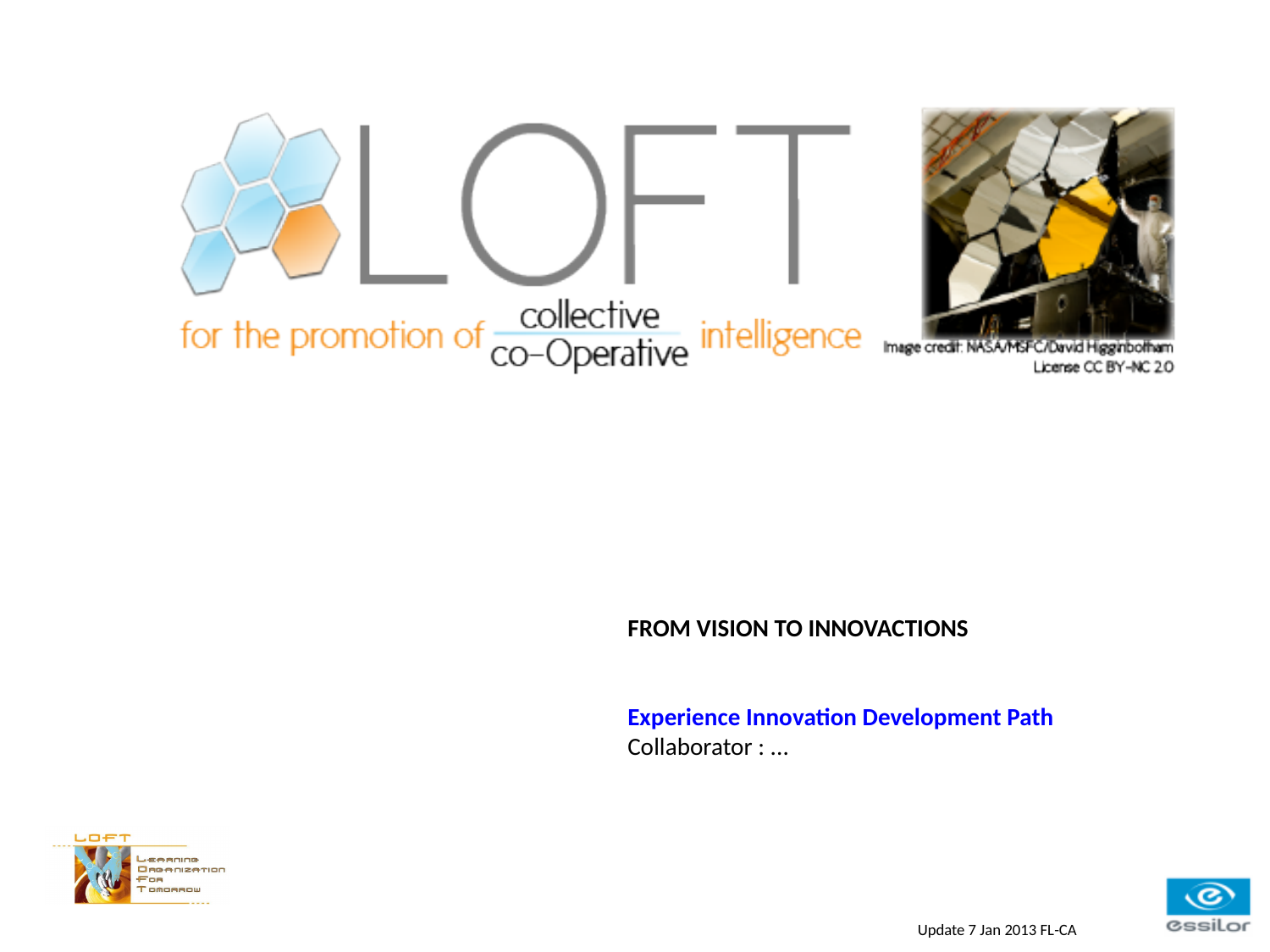

FROM VISION TO INNOVACTIONS

Experience Innovation Development Path
Collaborator : ...

Update 7 Jan 2013 FL-CA